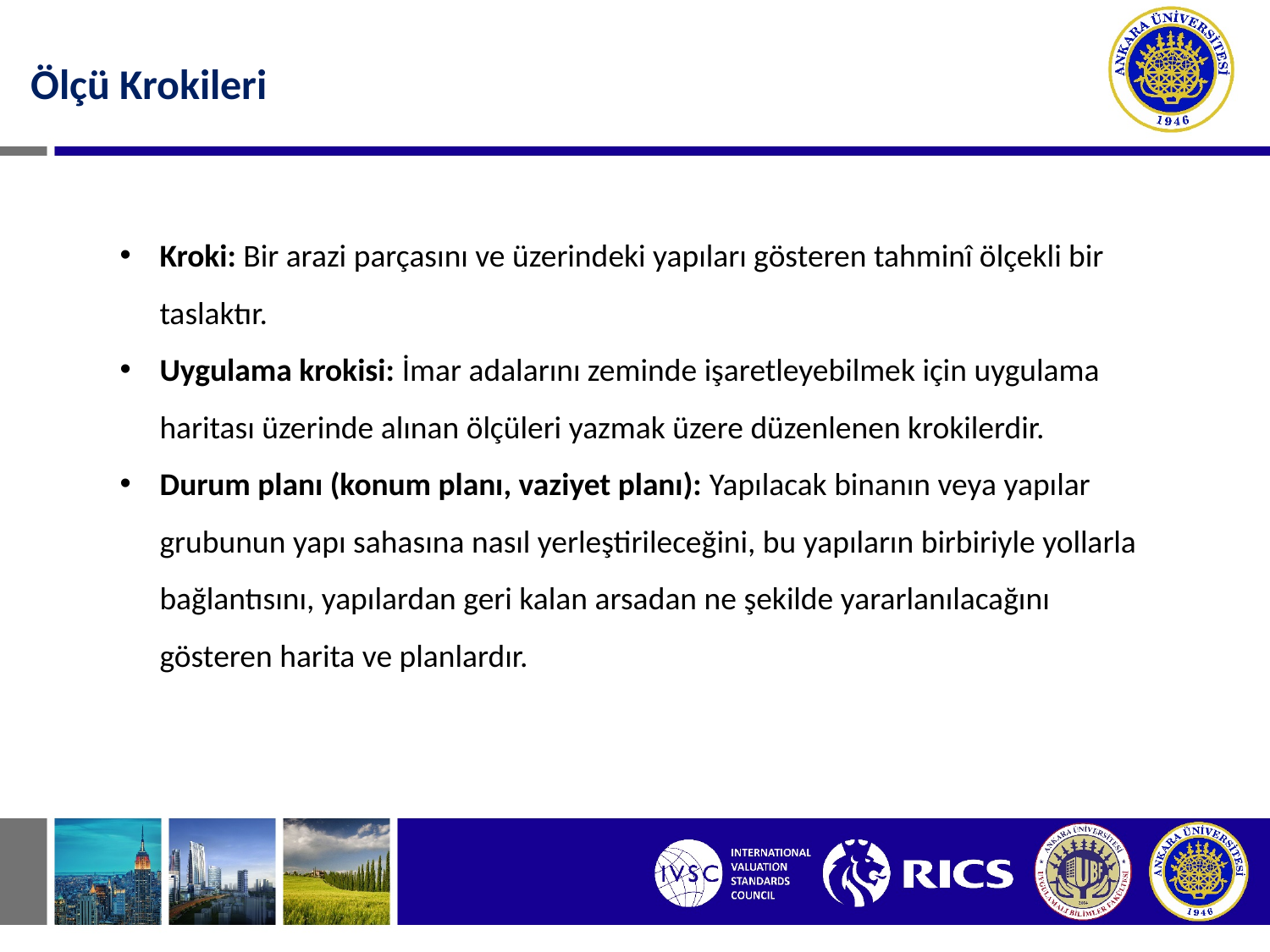

Ölçü Krokileri
Kroki: Bir arazi parçasını ve üzerindeki yapıları gösteren tahminî ölçekli bir taslaktır.
Uygulama krokisi: İmar adalarını zeminde işaretleyebilmek için uygulama haritası üzerinde alınan ölçüleri yazmak üzere düzenlenen krokilerdir.
Durum planı (konum planı, vaziyet planı): Yapılacak binanın veya yapılar grubunun yapı sahasına nasıl yerleştirileceğini, bu yapıların birbiriyle yollarla bağlantısını, yapılardan geri kalan arsadan ne şekilde yararlanılacağını gösteren harita ve planlardır.